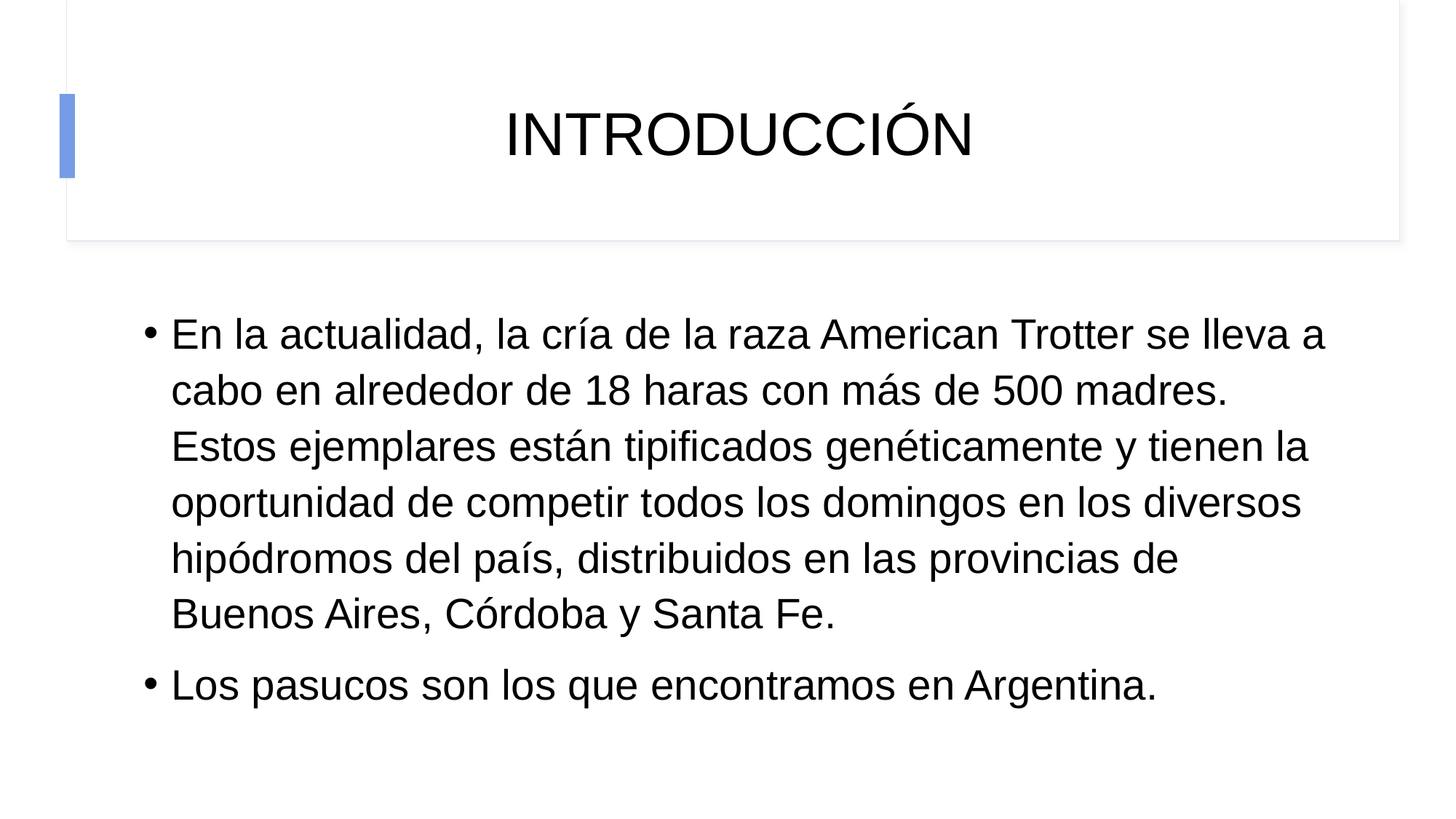

# INTRODUCCIÓN
En la actualidad, la cría de la raza American Trotter se lleva a cabo en alrededor de 18 haras con más de 500 madres. Estos ejemplares están tipificados genéticamente y tienen la oportunidad de competir todos los domingos en los diversos hipódromos del país, distribuidos en las provincias de Buenos Aires, Córdoba y Santa Fe.
Los pasucos son los que encontramos en Argentina.